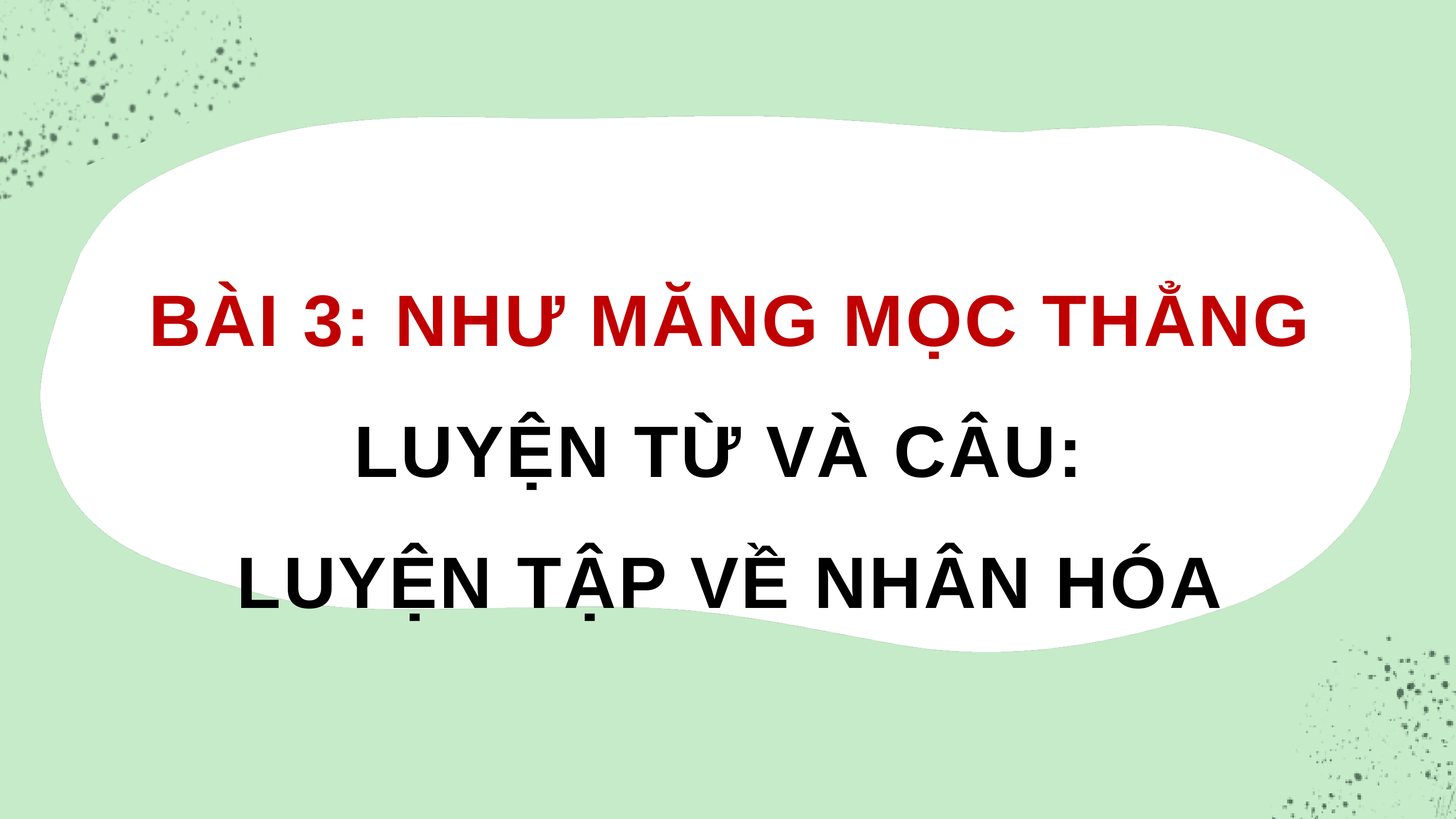

BÀI 3: NHƯ MĂNG MỌC THẲNG
LUYỆN TỪ VÀ CÂU:
LUYỆN TẬP VỀ NHÂN HÓA